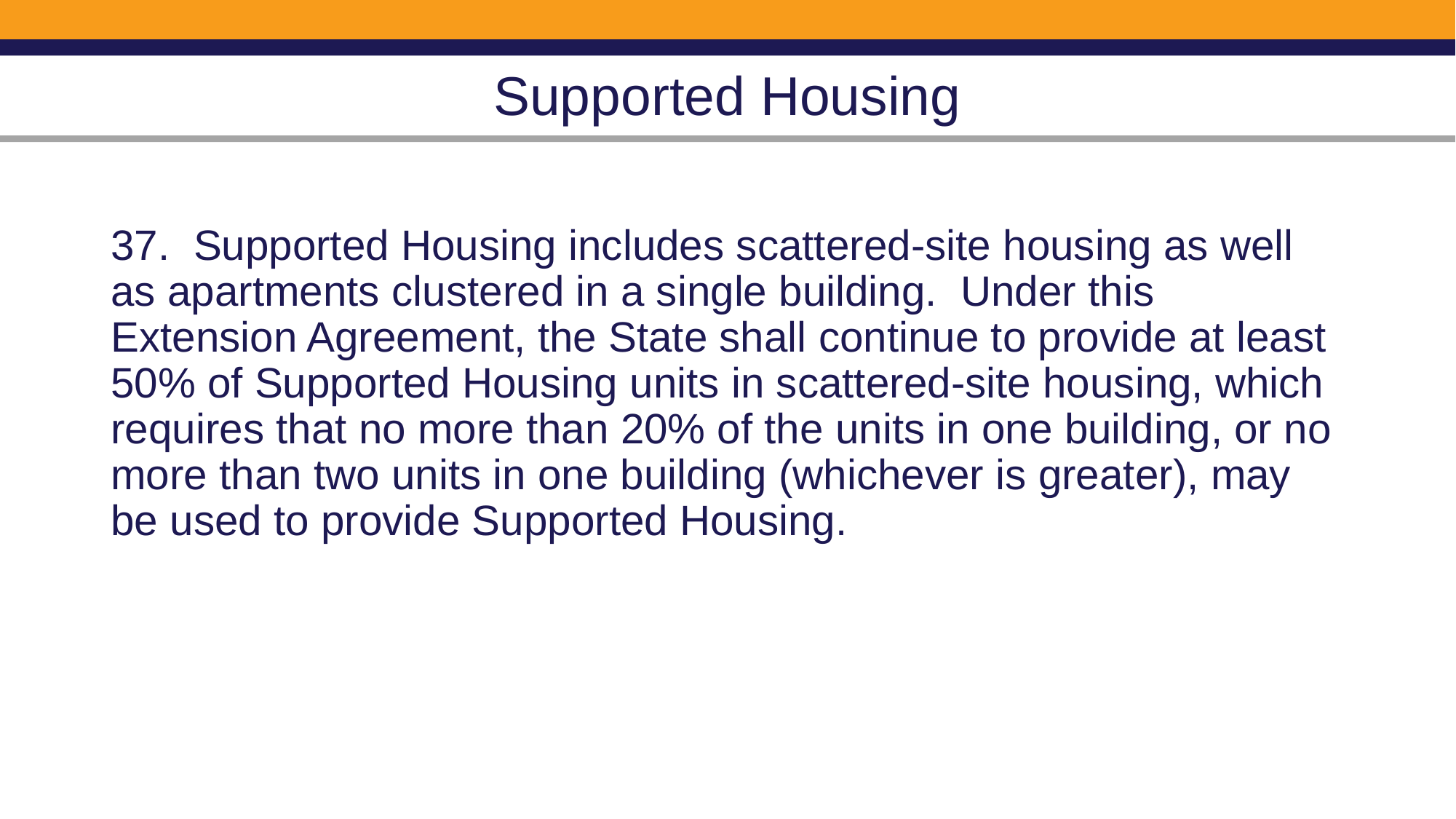

# Supported Housing
37.  Supported Housing includes scattered-site housing as well as apartments clustered in a single building.  Under this Extension Agreement, the State shall continue to provide at least 50% of Supported Housing units in scattered-site housing, which requires that no more than 20% of the units in one building, or no more than two units in one building (whichever is greater), may be used to provide Supported Housing.